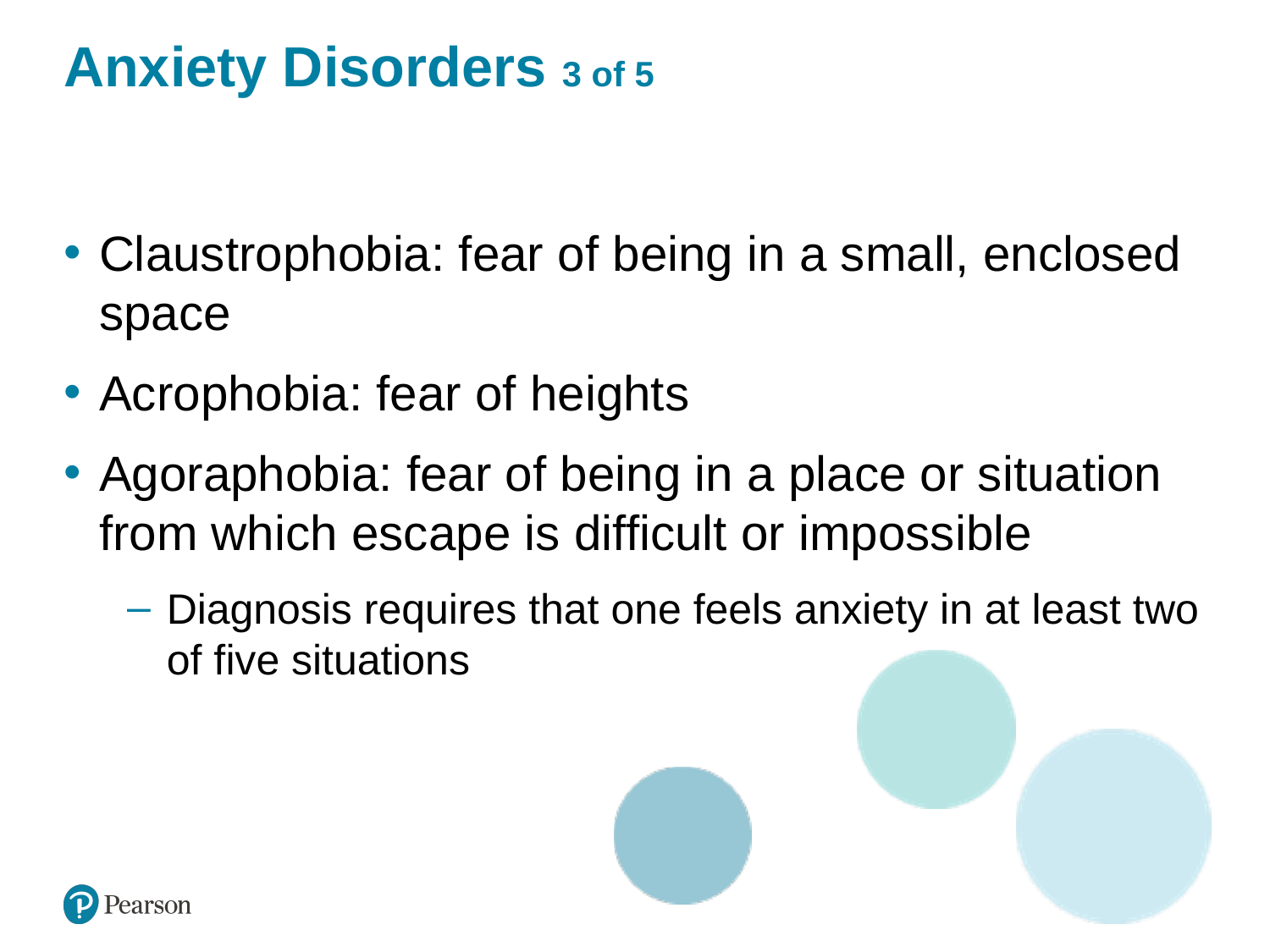

# Anxiety Disorders 3 of 5
Claustrophobia: fear of being in a small, enclosed space
Acrophobia: fear of heights
Agoraphobia: fear of being in a place or situation from which escape is difficult or impossible
Diagnosis requires that one feels anxiety in at least two of five situations